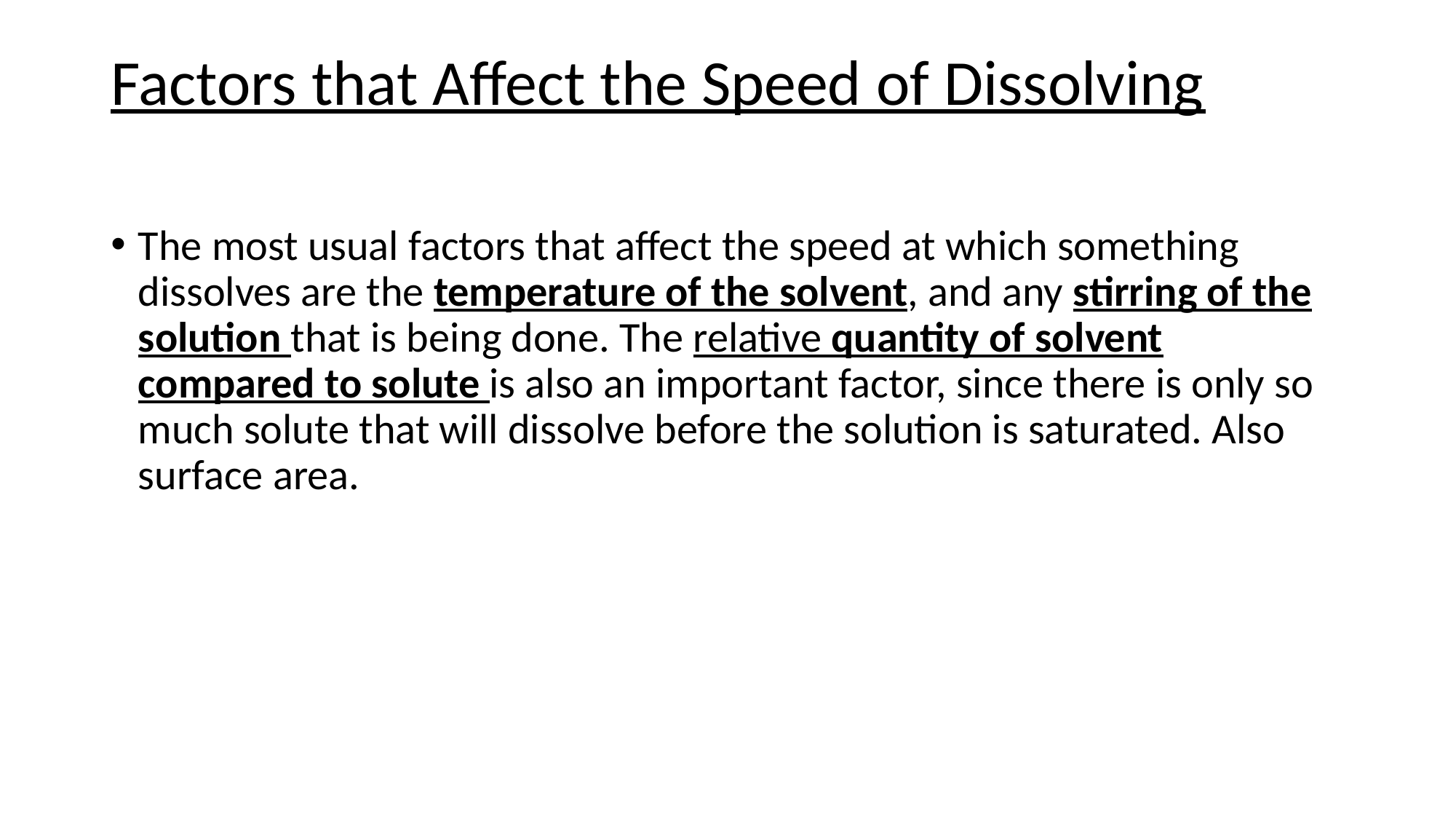

# Factors that Affect the Speed of Dissolving
The most usual factors that affect the speed at which something dissolves are the temperature of the solvent, and any stirring of the solution that is being done. The relative quantity of solvent compared to solute is also an important factor, since there is only so much solute that will dissolve before the solution is saturated. Also surface area.